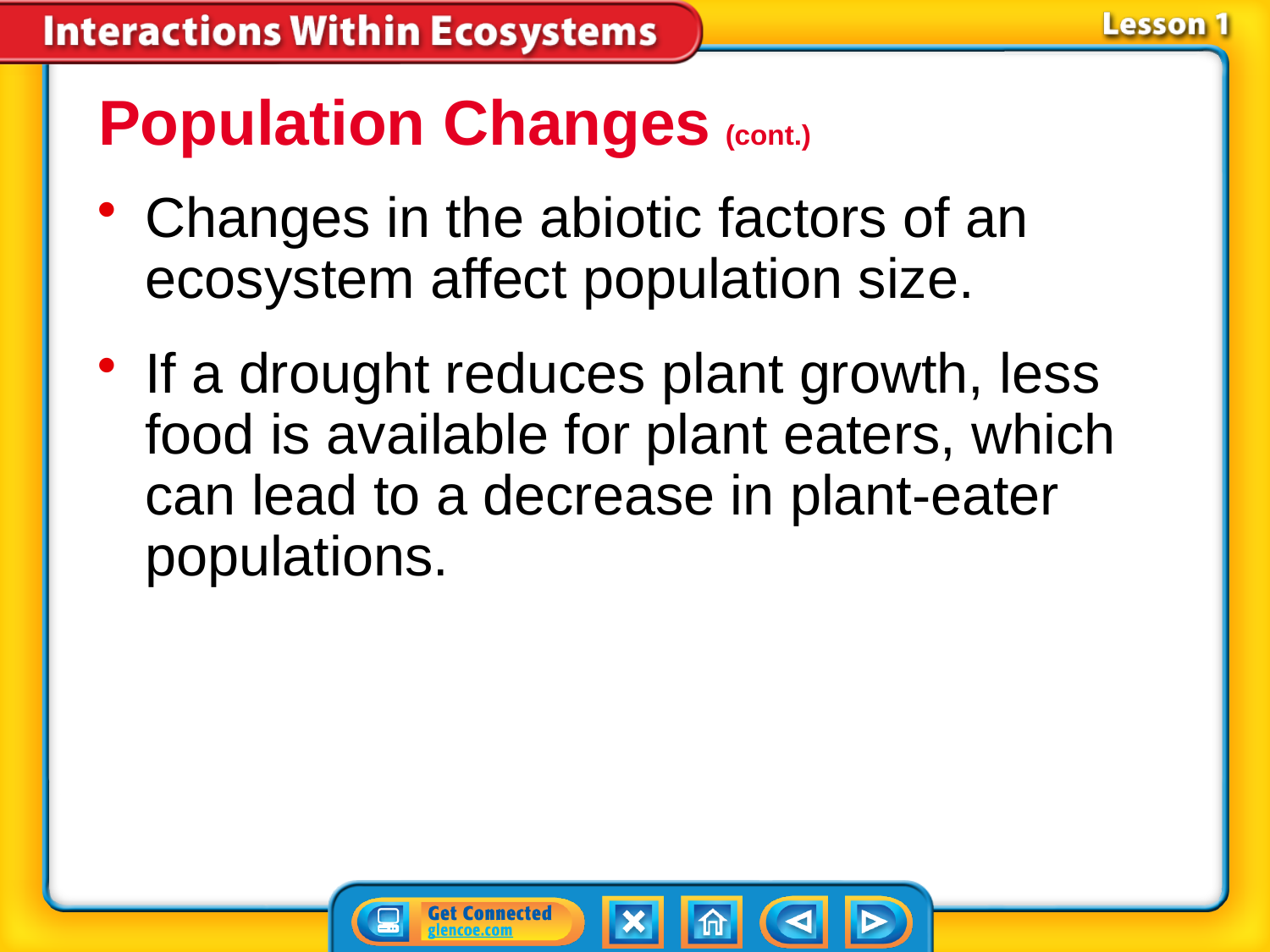

Population Changes (cont.)
Changes in the abiotic factors of an ecosystem affect population size.
If a drought reduces plant growth, less food is available for plant eaters, which can lead to a decrease in plant-eater populations.
# Lesson 1-5